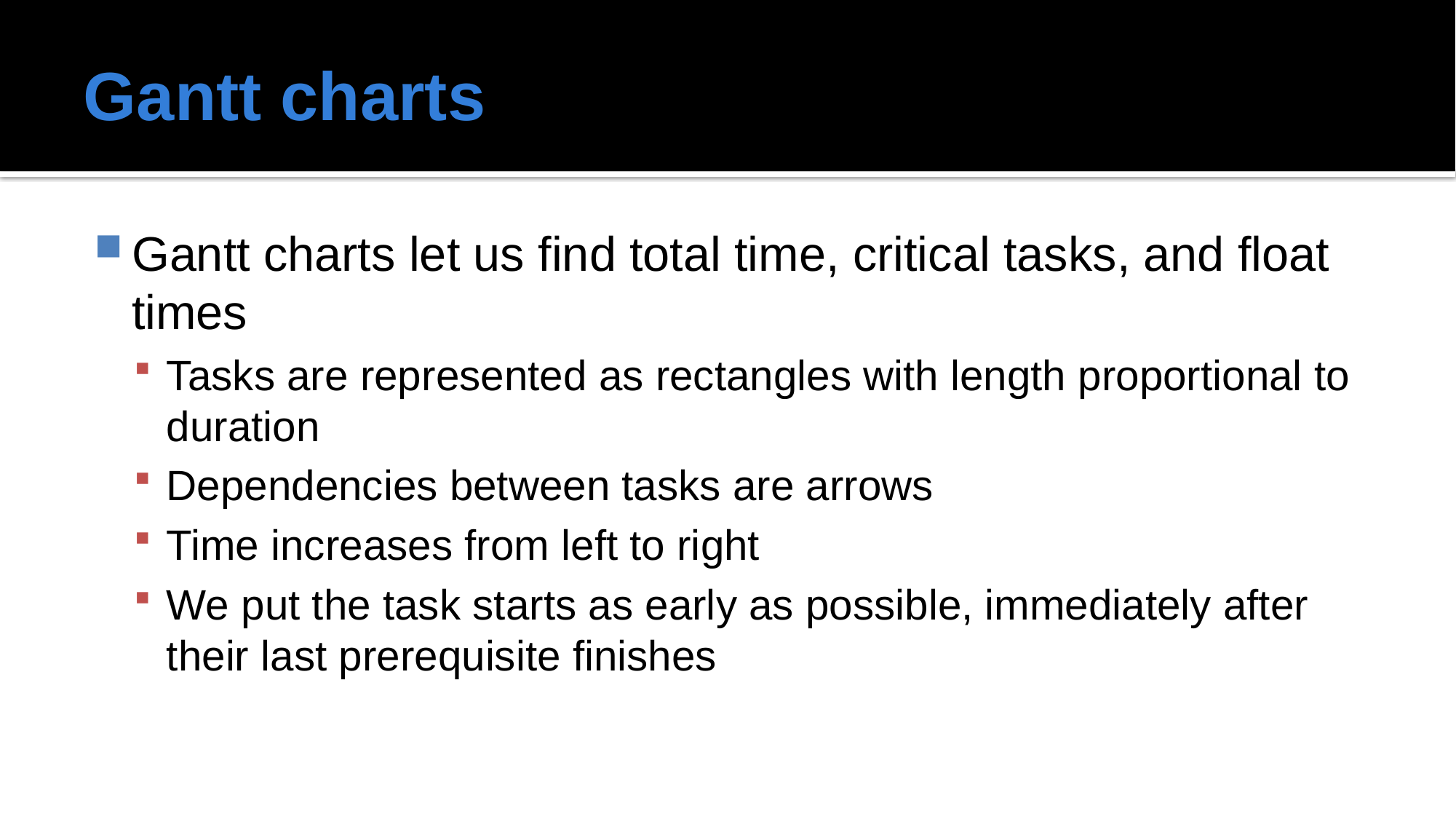

# Gantt charts
Gantt charts let us find total time, critical tasks, and float times
Tasks are represented as rectangles with length proportional to duration
Dependencies between tasks are arrows
Time increases from left to right
We put the task starts as early as possible, immediately after their last prerequisite finishes